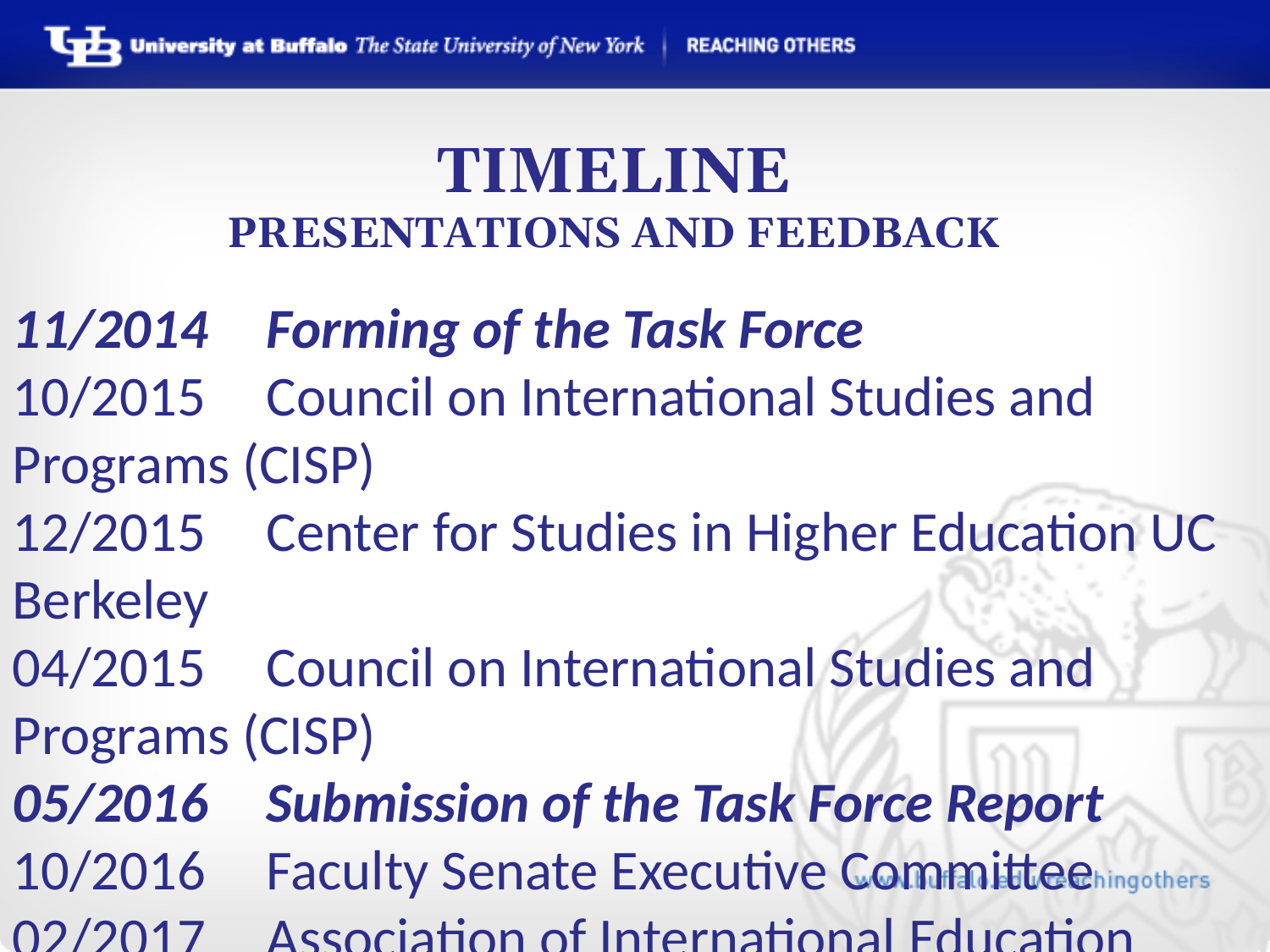

# Timeline Presentations and Feedback
11/2014	Forming of the Task Force
10/2015	Council on International Studies and Programs (CISP)
12/2015	Center for Studies in Higher Education UC Berkeley
04/2015	Council on International Studies and Programs (CISP)
05/2016	Submission of the Task Force Report
10/2016	Faculty Senate Executive Committee
02/2017	Association of International Education Administrators 		Washington DC
02/2017	Forming of the Implementation Committee
04/2017	Faculty Senate Executive Committee